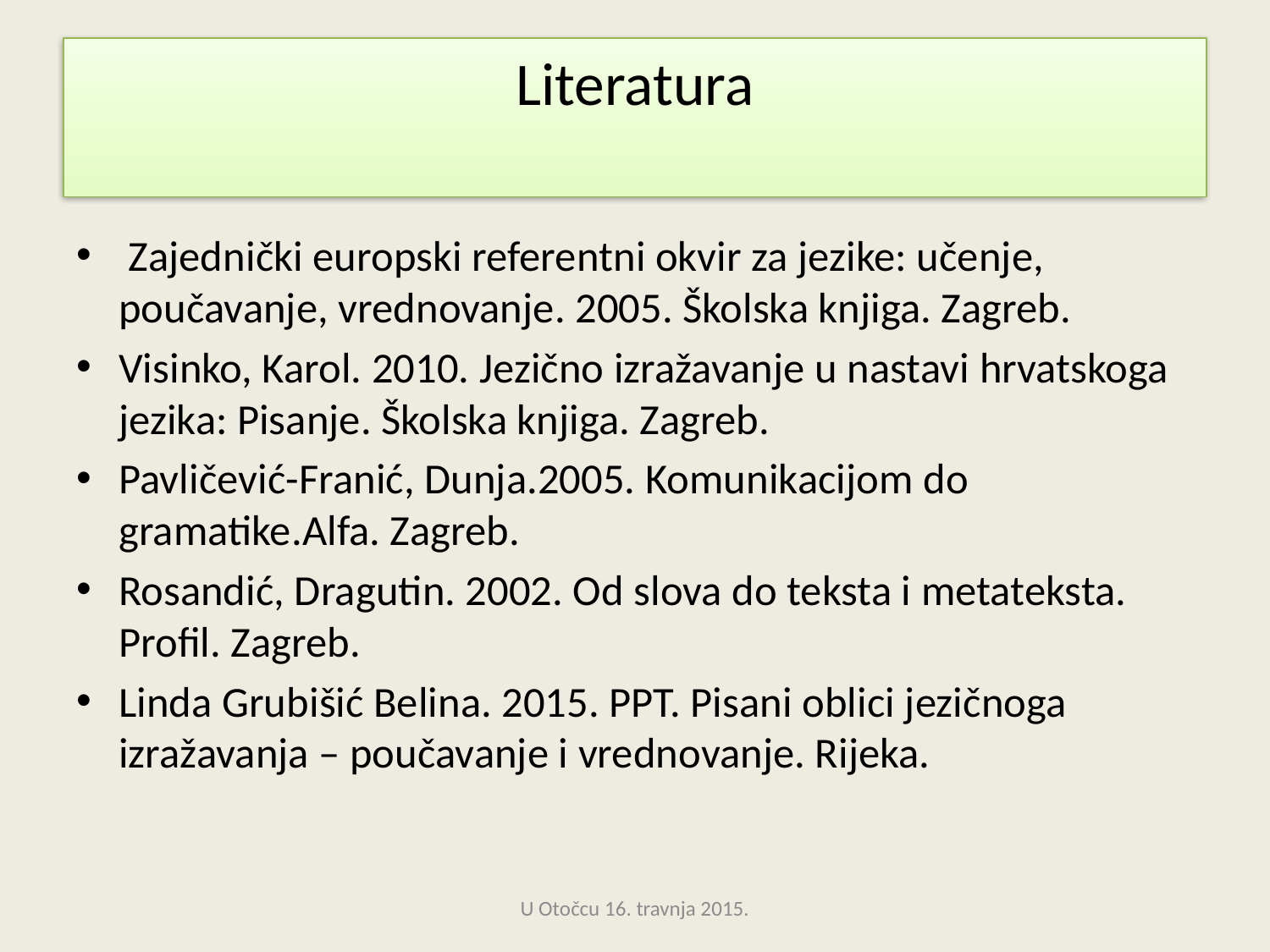

# Literatura
 Zajednički europski referentni okvir za jezike: učenje, poučavanje, vrednovanje. 2005. Školska knjiga. Zagreb.
Visinko, Karol. 2010. Jezično izražavanje u nastavi hrvatskoga jezika: Pisanje. Školska knjiga. Zagreb.
Pavličević-Franić, Dunja.2005. Komunikacijom do gramatike.Alfa. Zagreb.
Rosandić, Dragutin. 2002. Od slova do teksta i metateksta. Profil. Zagreb.
Linda Grubišić Belina. 2015. PPT. Pisani oblici jezičnoga izražavanja – poučavanje i vrednovanje. Rijeka.

U Otočcu 16. travnja 2015.